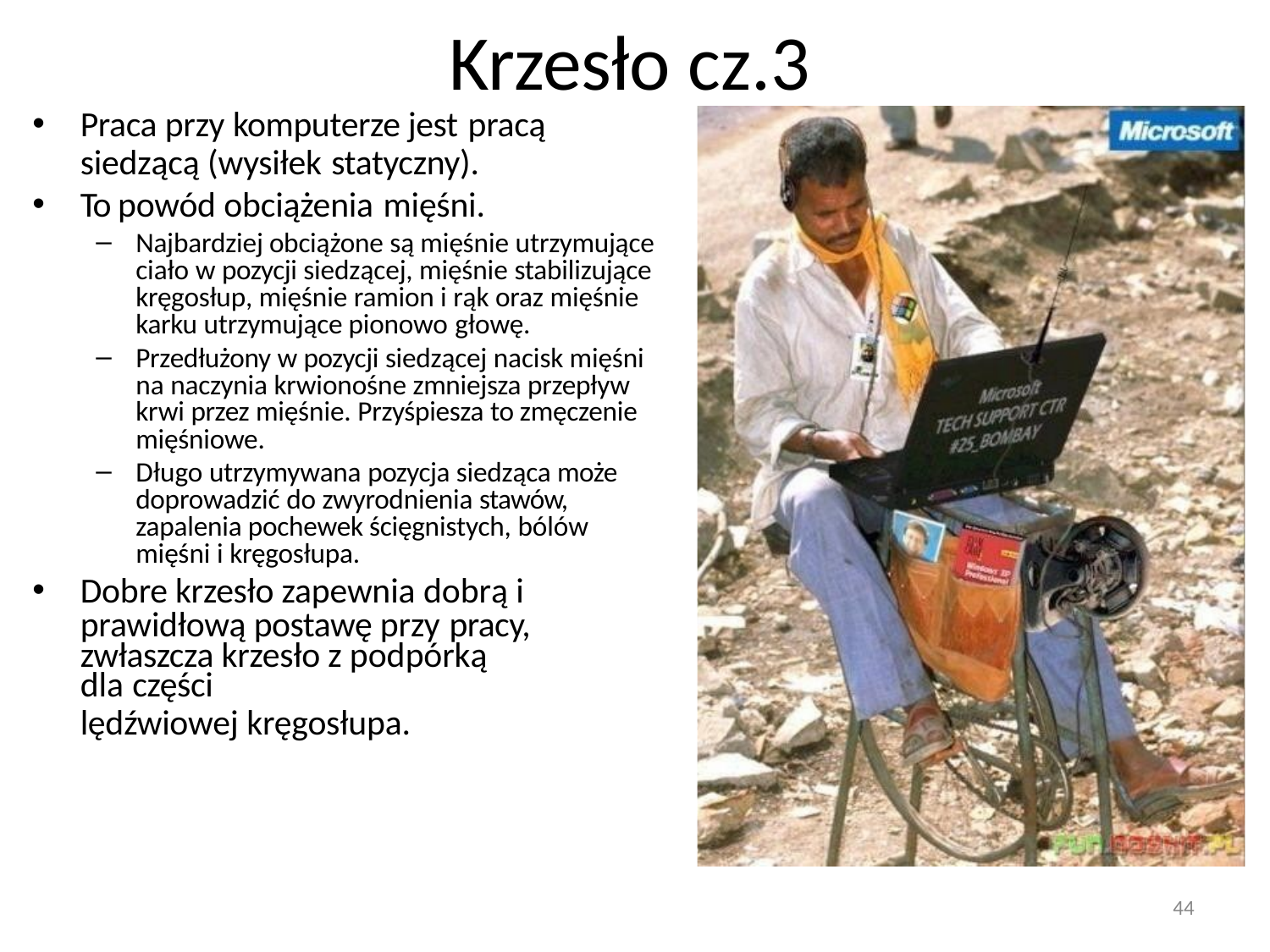

# Krzesło cz.3
Praca przy komputerze jest pracą
siedzącą (wysiłek statyczny).
To powód obciążenia mięśni.
Najbardziej obciążone są mięśnie utrzymujące  ciało w pozycji siedzącej, mięśnie stabilizujące  kręgosłup, mięśnie ramion i rąk oraz mięśnie  karku utrzymujące pionowo głowę.
Przedłużony w pozycji siedzącej nacisk mięśni  na naczynia krwionośne zmniejsza przepływ  krwi przez mięśnie. Przyśpiesza to zmęczenie  mięśniowe.
Długo utrzymywana pozycja siedząca może  doprowadzić do zwyrodnienia stawów,  zapalenia pochewek ścięgnistych, bólów  mięśni i kręgosłupa.
Dobre krzesło zapewnia dobrą i  prawidłową postawę przy pracy,
zwłaszcza krzesło z podpórką dla części
lędźwiowej kręgosłupa.

44